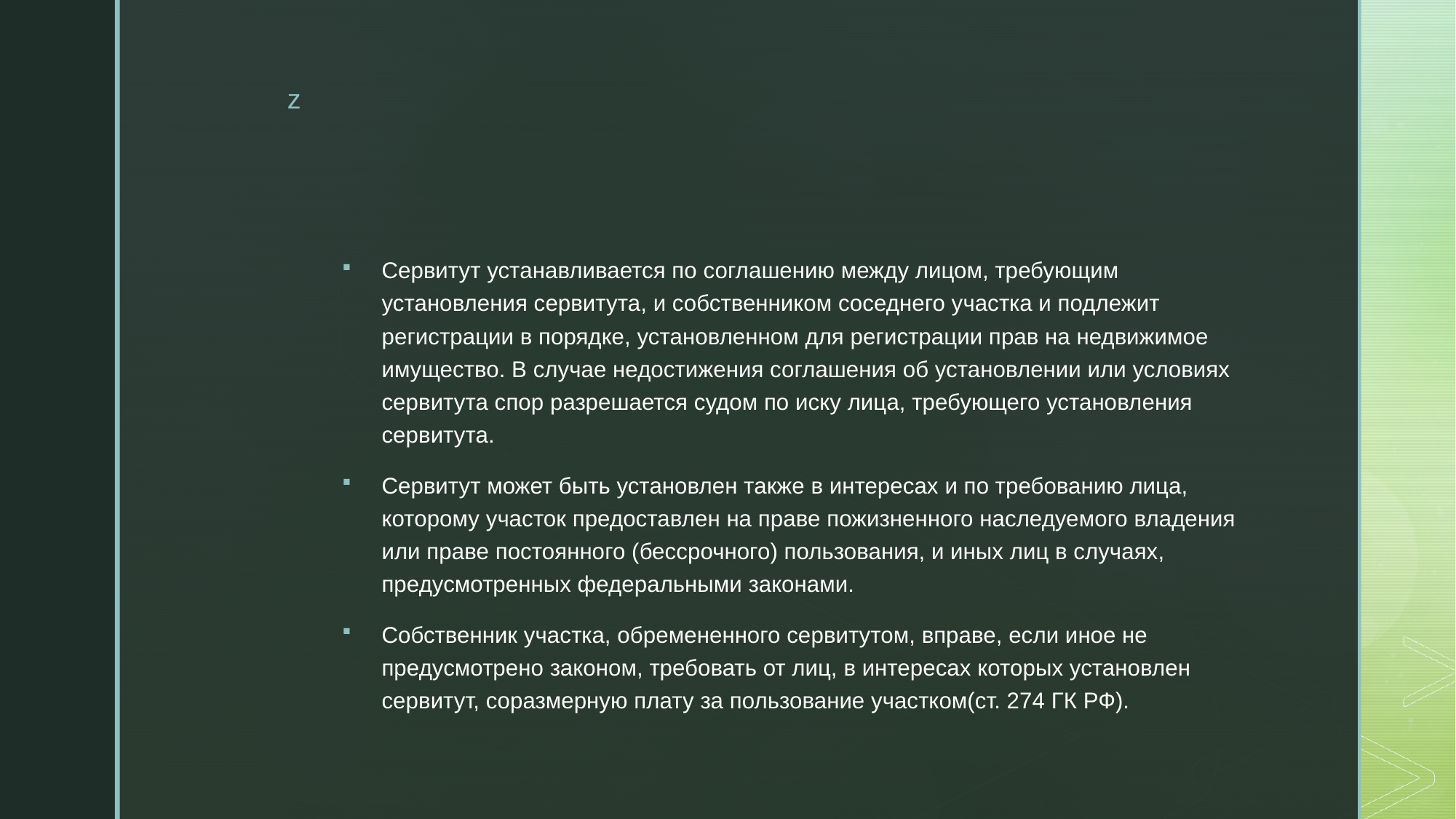

Сервитут устанавливается по соглашению между лицом, требующим установления сервитута, и собственником соседнего участка и подлежит регистрации в порядке, установленном для регистрации прав на недвижимое имущество. В случае недостижения соглашения об установлении или условиях сервитута спор разрешается судом по иску лица, требующего установления сервитута.
Сервитут может быть установлен также в интересах и по требованию лица, которому участок предоставлен на праве пожизненного наследуемого владения или праве постоянного (бессрочного) пользования, и иных лиц в случаях, предусмотренных федеральными законами.
Собственник участка, обремененного сервитутом, вправе, если иное не предусмотрено законом, требовать от лиц, в интересах которых установлен сервитут, соразмерную плату за пользование участком(ст. 274 ГК РФ).